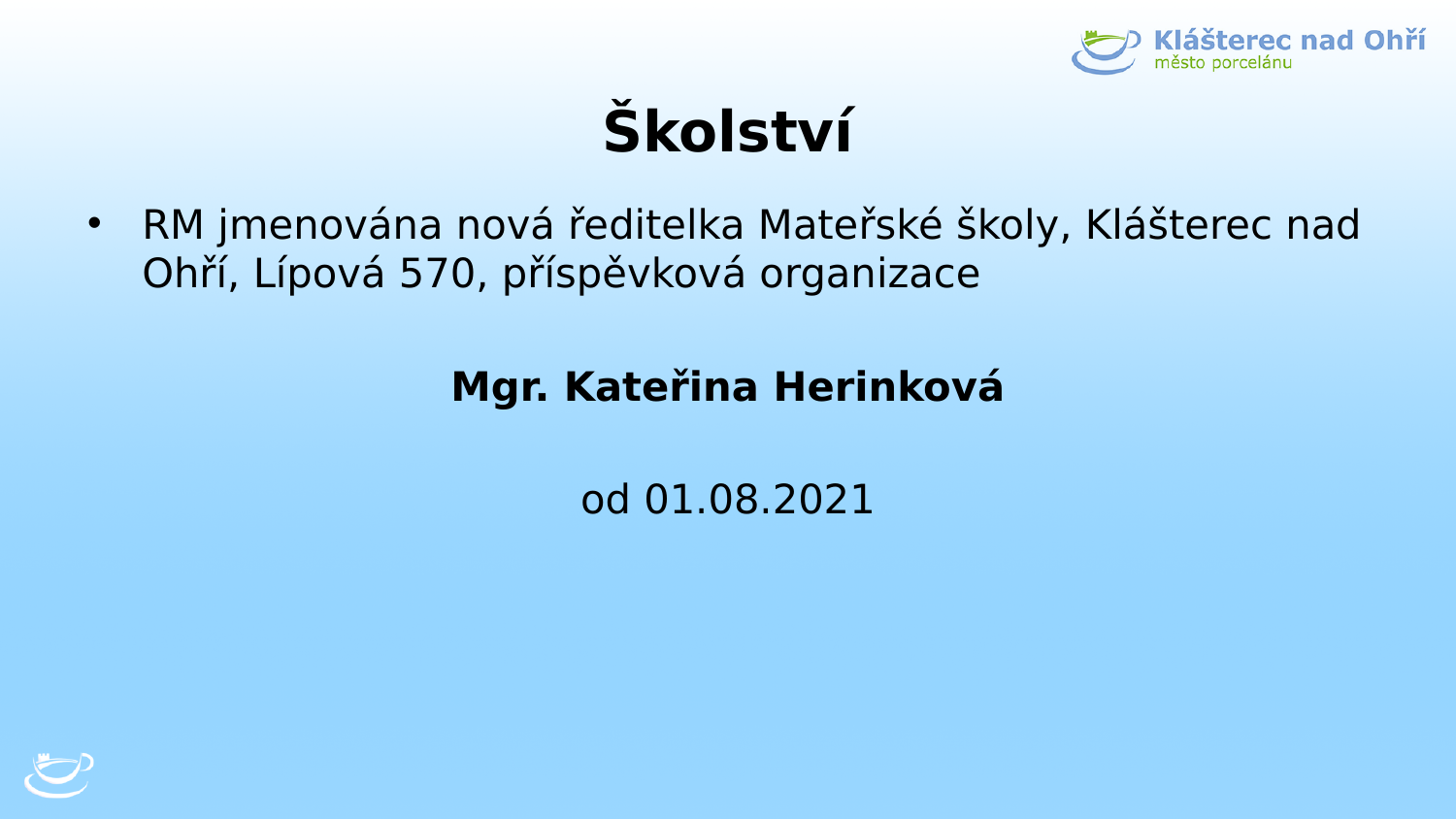

# Školství
RM jmenována nová ředitelka Mateřské školy, Klášterec nad Ohří, Lípová 570, příspěvková organizace

Mgr. Kateřina Herinková

od 01.08.2021